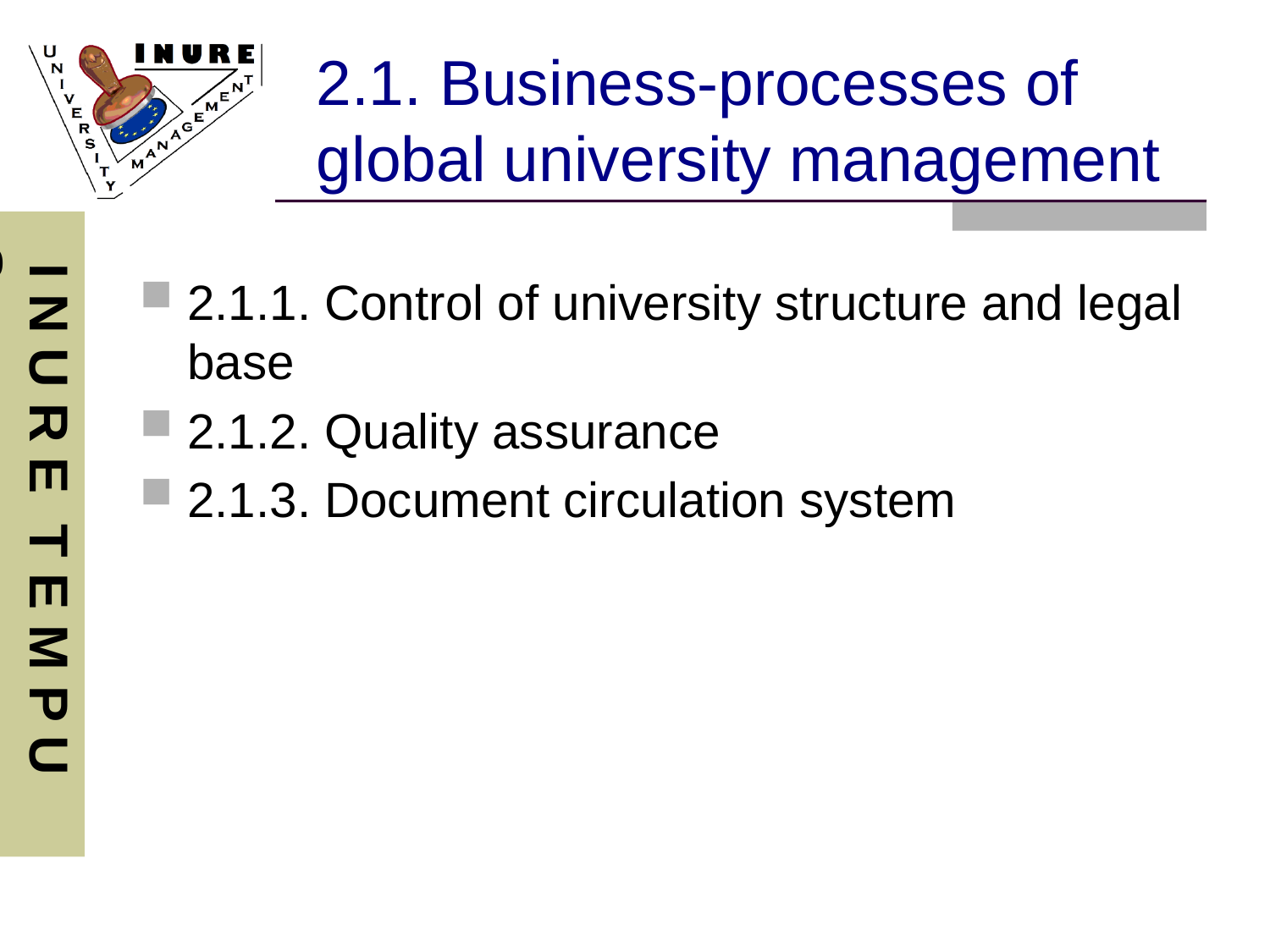

# 2.1. Business-processes of global university management
2.1.1. Control of university structure and legal base
2.1.2. Quality assurance
2.1.3. Document circulation system